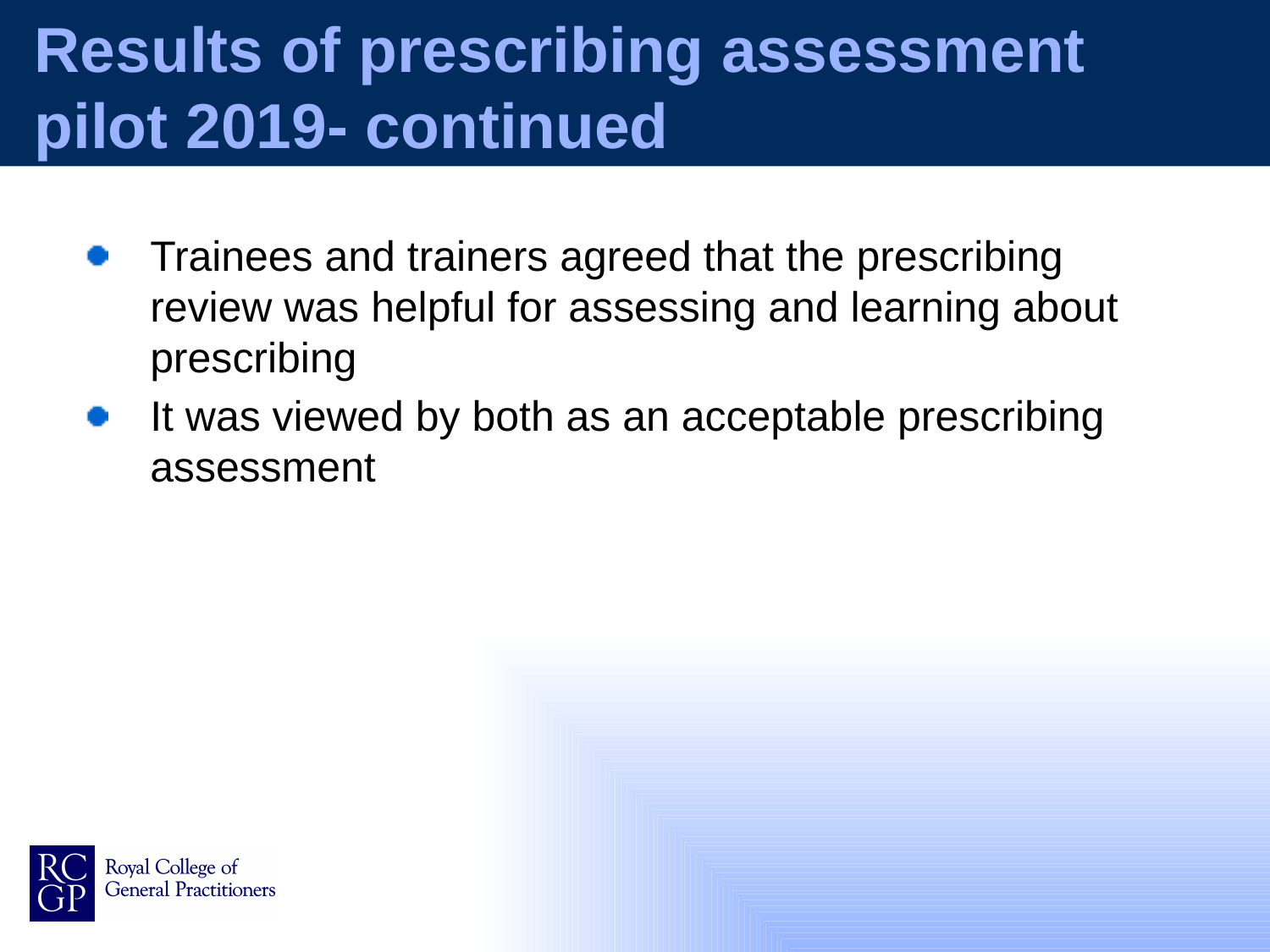

# Results of prescribing assessment pilot 2019- continued
Trainees and trainers agreed that the prescribing review was helpful for assessing and learning about prescribing
It was viewed by both as an acceptable prescribing assessment